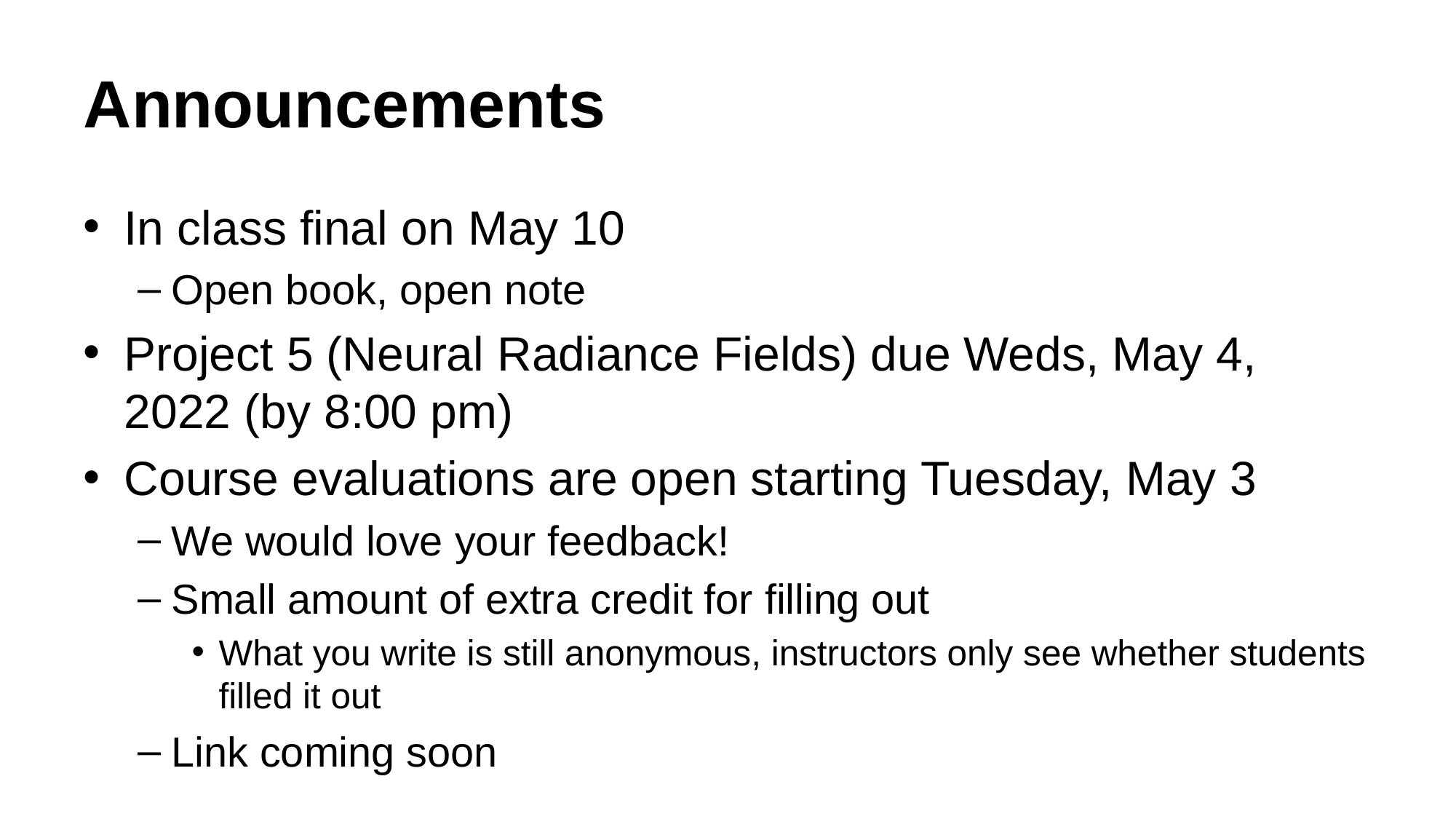

# Announcements
In class final on May 10
Open book, open note
Project 5 (Neural Radiance Fields) due Weds, May 4, 2022 (by 8:00 pm)
Course evaluations are open starting Tuesday, May 3
We would love your feedback!
Small amount of extra credit for filling out
What you write is still anonymous, instructors only see whether students filled it out
Link coming soon